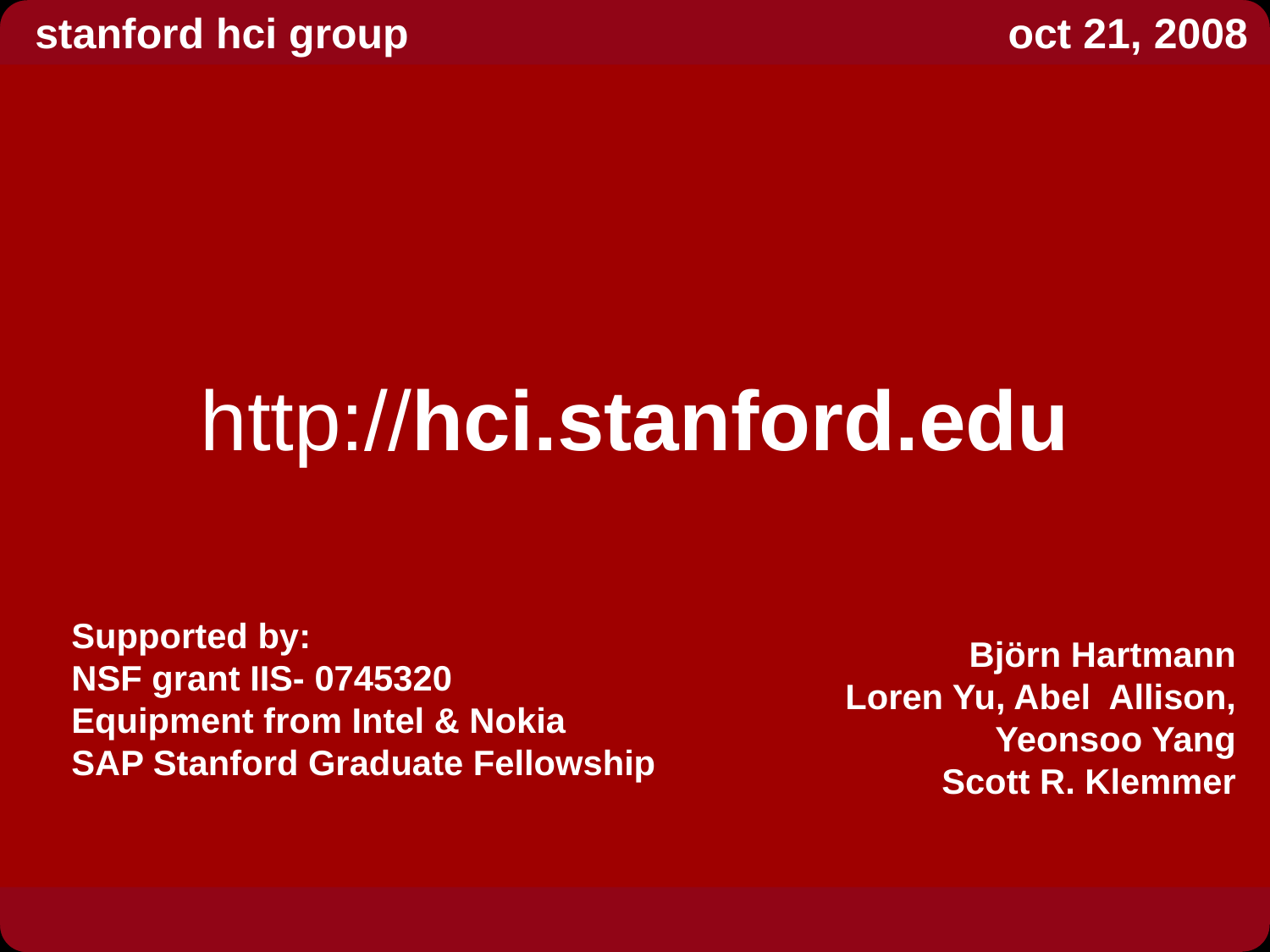

#
http://hci.stanford.edu

Björn Hartmann
Loren Yu, Abel  Allison, Yeonsoo Yang
Scott R. Klemmer

Supported by:
NSF grant IIS- 0745320
Equipment from Intel & Nokia
SAP Stanford Graduate Fellowship